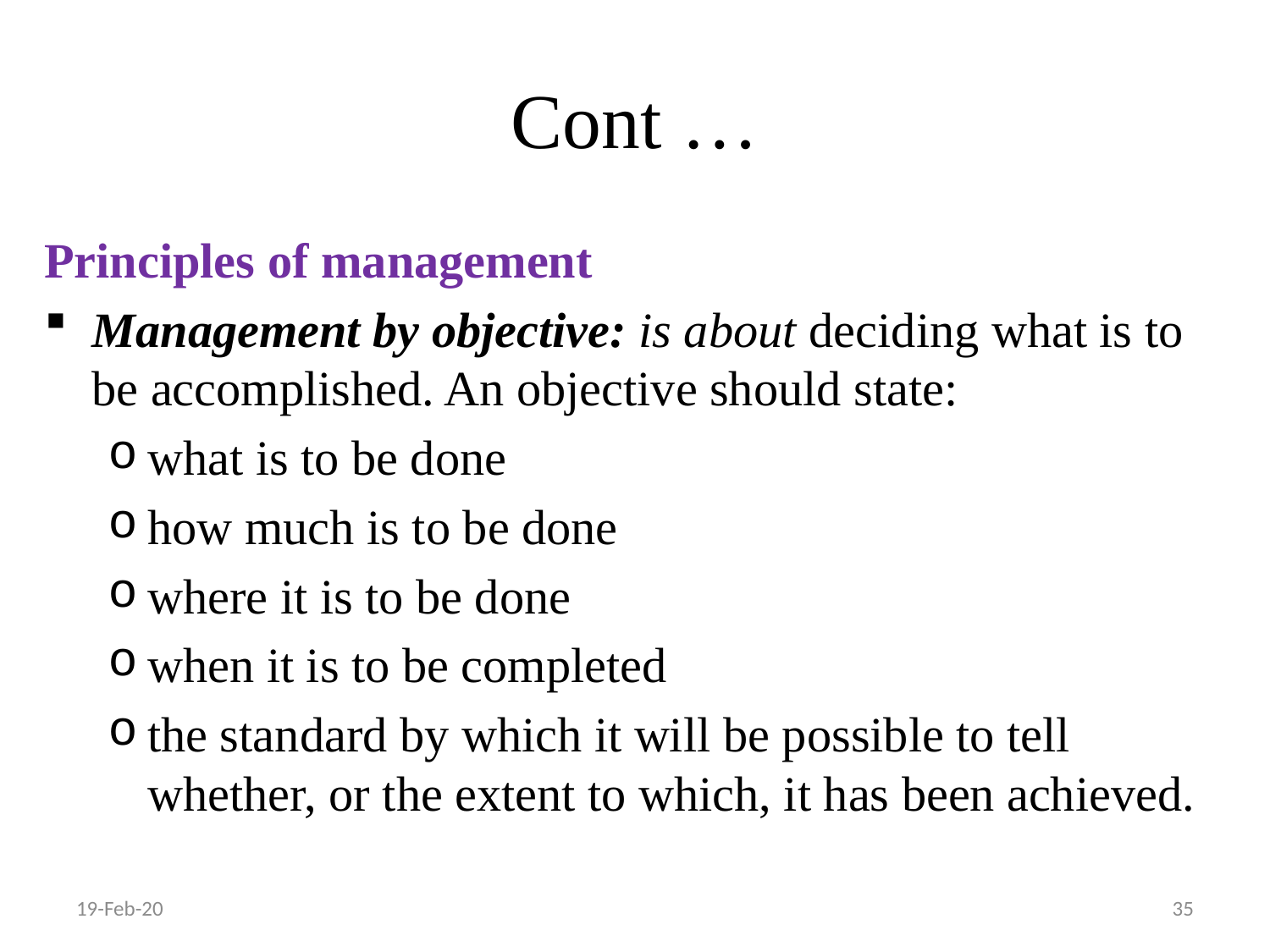

# Cont …
Principles of management
Management by objective: is about deciding what is to be accomplished. An objective should state:
what is to be done
how much is to be done
where it is to be done
when it is to be completed
the standard by which it will be possible to tell whether, or the extent to which, it has been achieved.
19-Feb-20
35